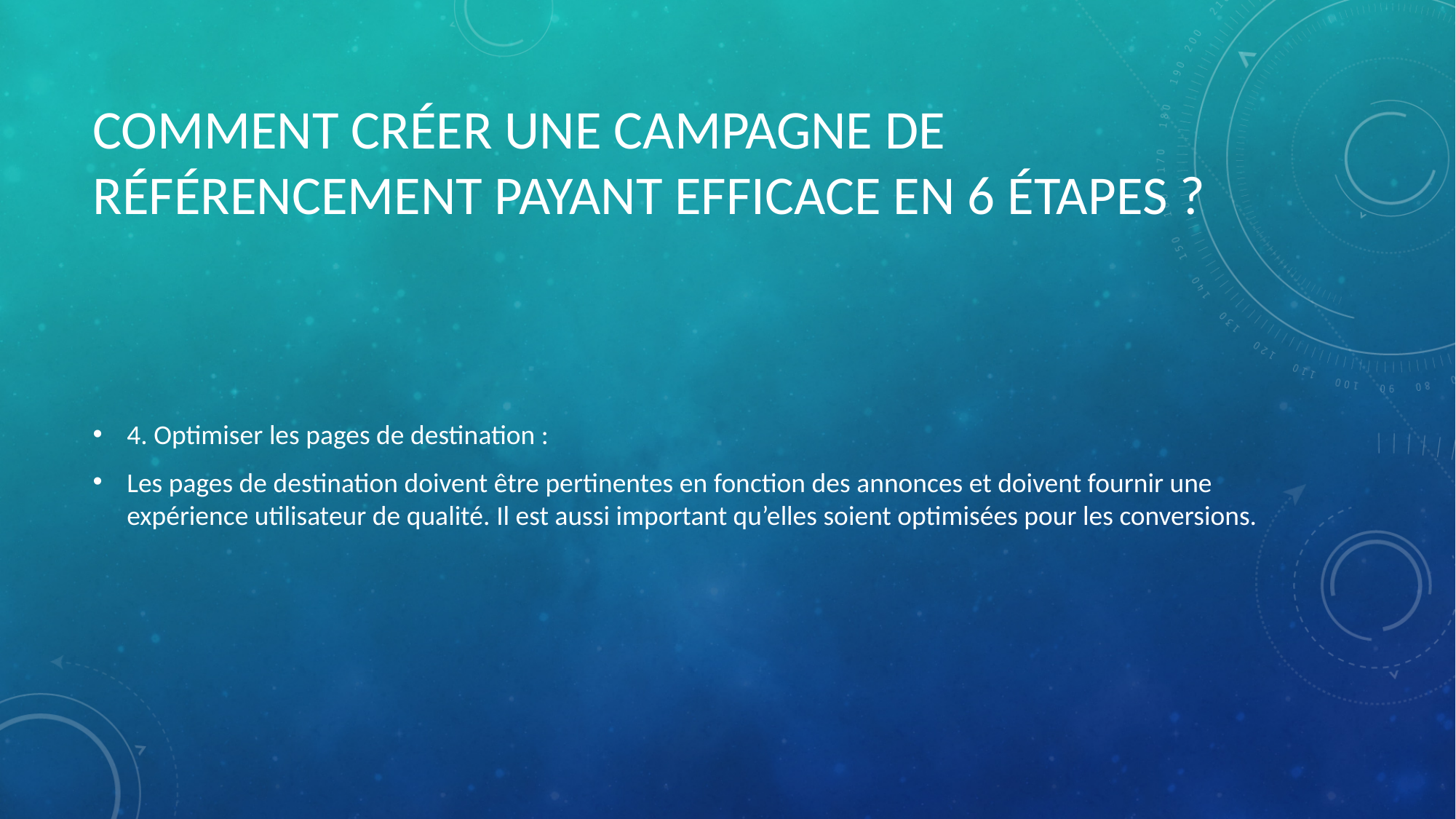

# Comment créer une campagne de référencement payant efficace en 6 étapes ?
4. Optimiser les pages de destination :
Les pages de destination doivent être pertinentes en fonction des annonces et doivent fournir une expérience utilisateur de qualité. Il est aussi important qu’elles soient optimisées pour les conversions.